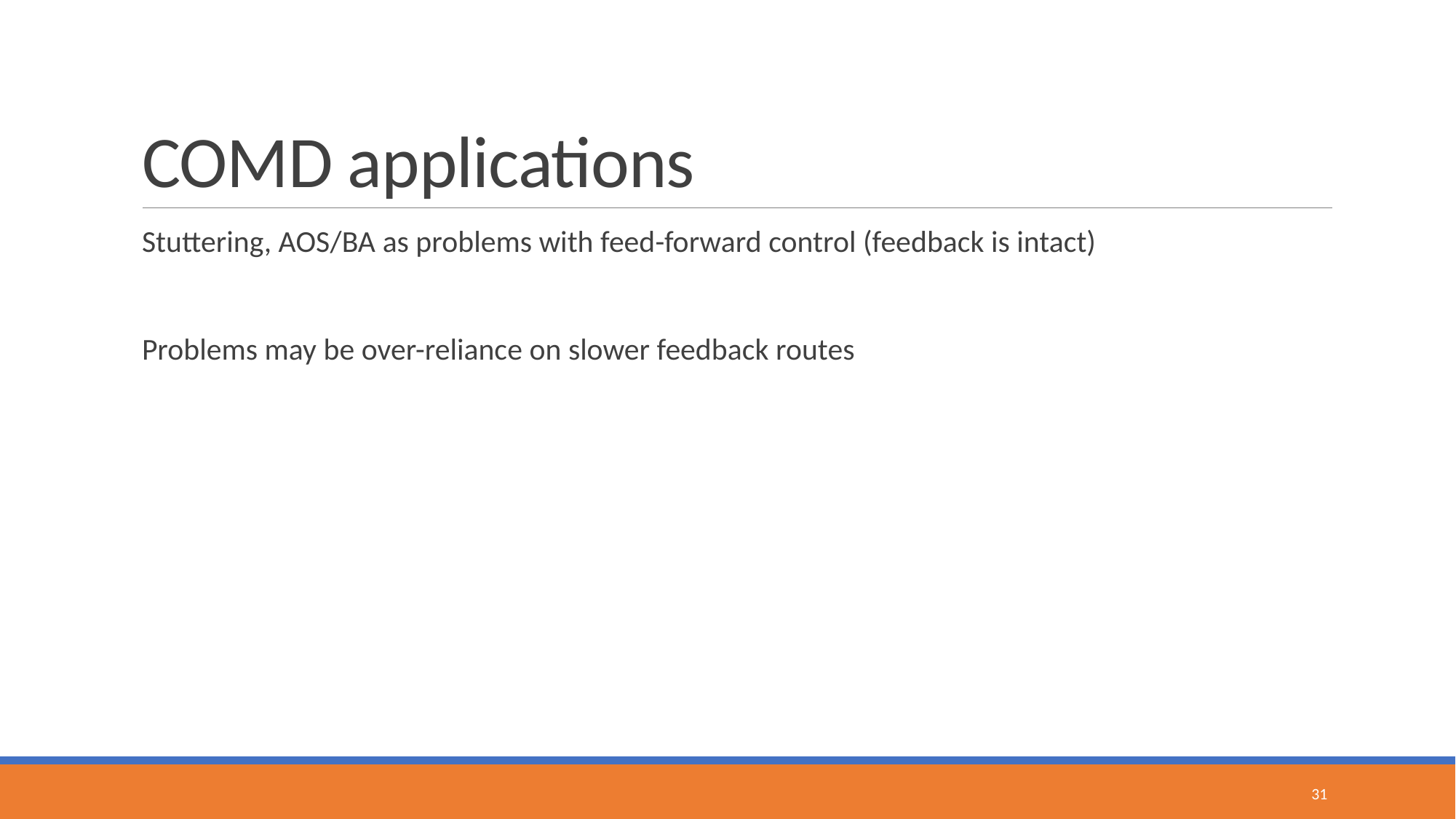

# COMD applications
Stuttering, AOS/BA as problems with feed-forward control (feedback is intact)

Problems may be over-reliance on slower feedback routes
31